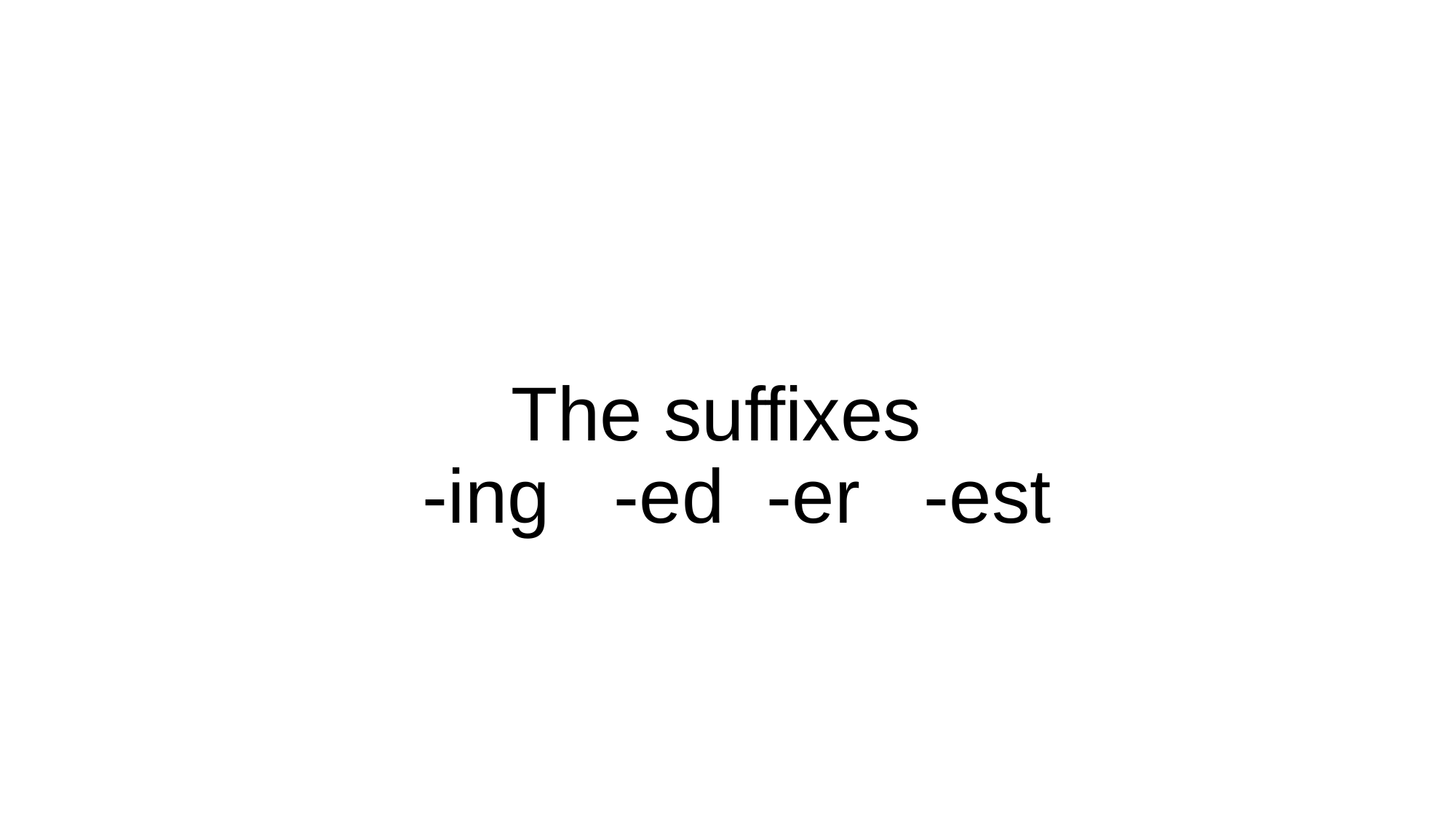

# The suffixes -ing   -ed  -er   -est